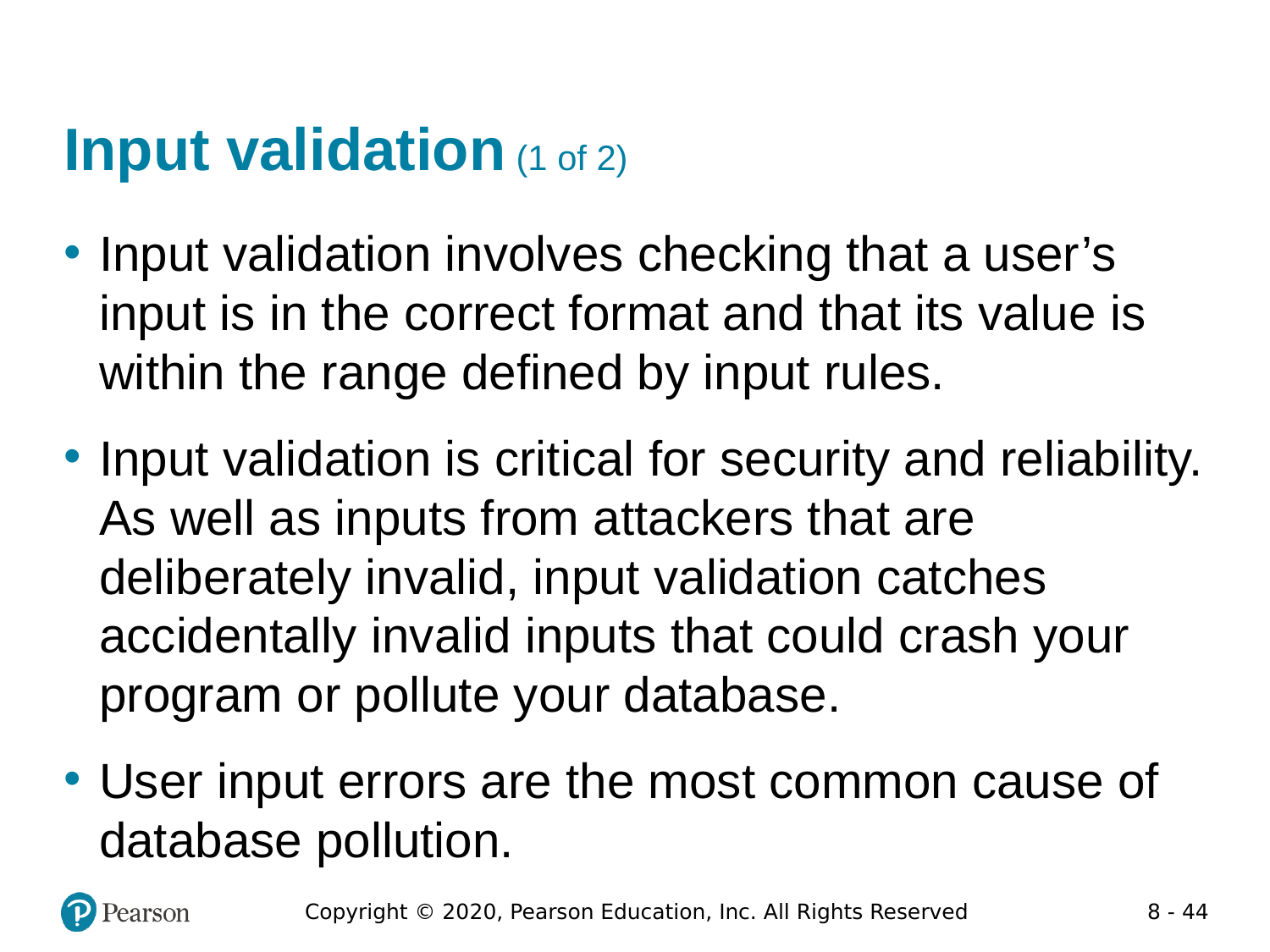

# Input validation (1 of 2)
Input validation involves checking that a user’s input is in the correct format and that its value is within the range defined by input rules.
Input validation is critical for security and reliability. As well as inputs from attackers that are deliberately invalid, input validation catches accidentally invalid inputs that could crash your program or pollute your database.
User input errors are the most common cause of database pollution.